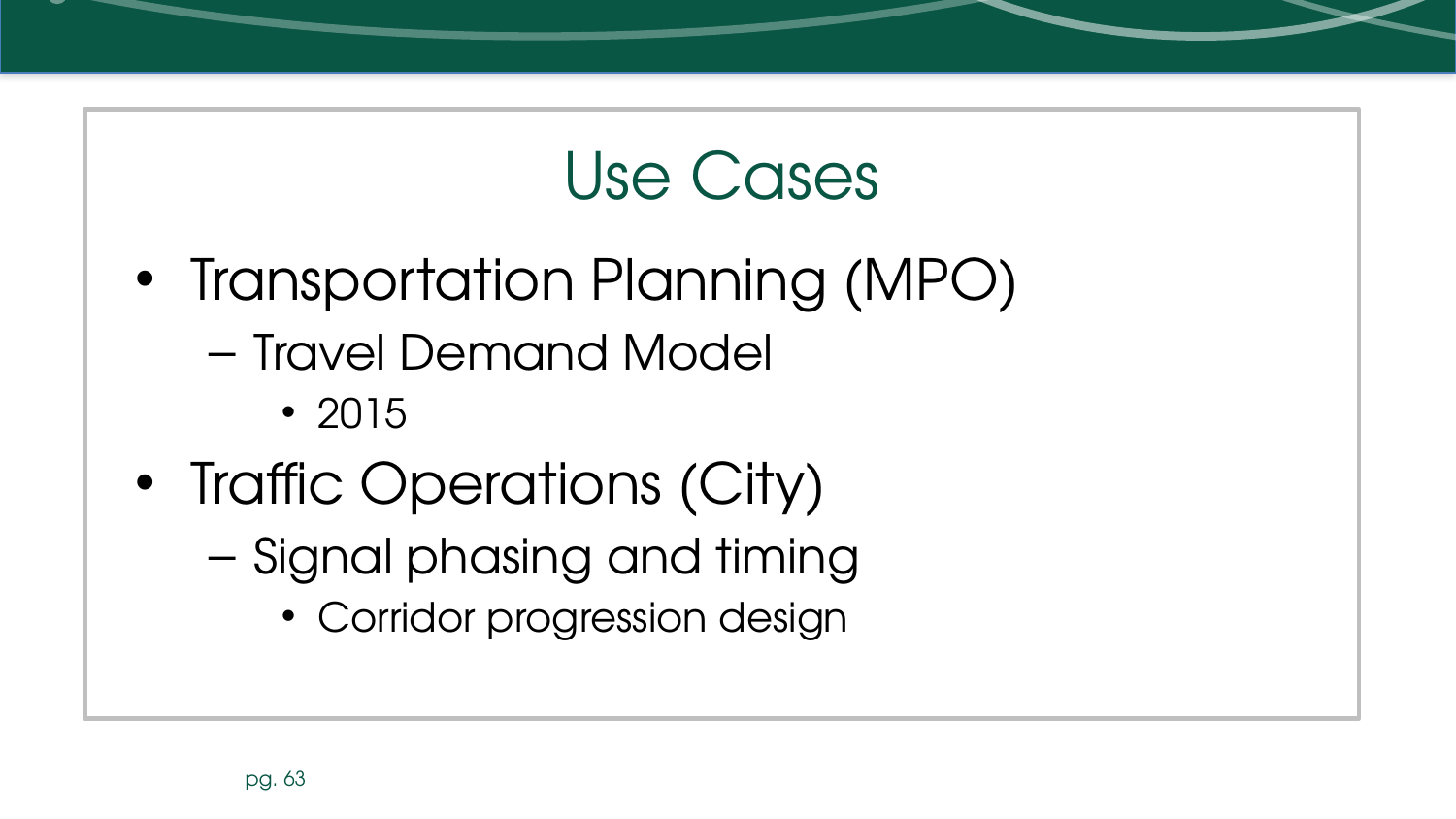

# Use Cases
Transportation Planning (MPO)
Travel Demand Model
2015
Traffic Operations (City)
Signal phasing and timing
Corridor progression design
pg. 63